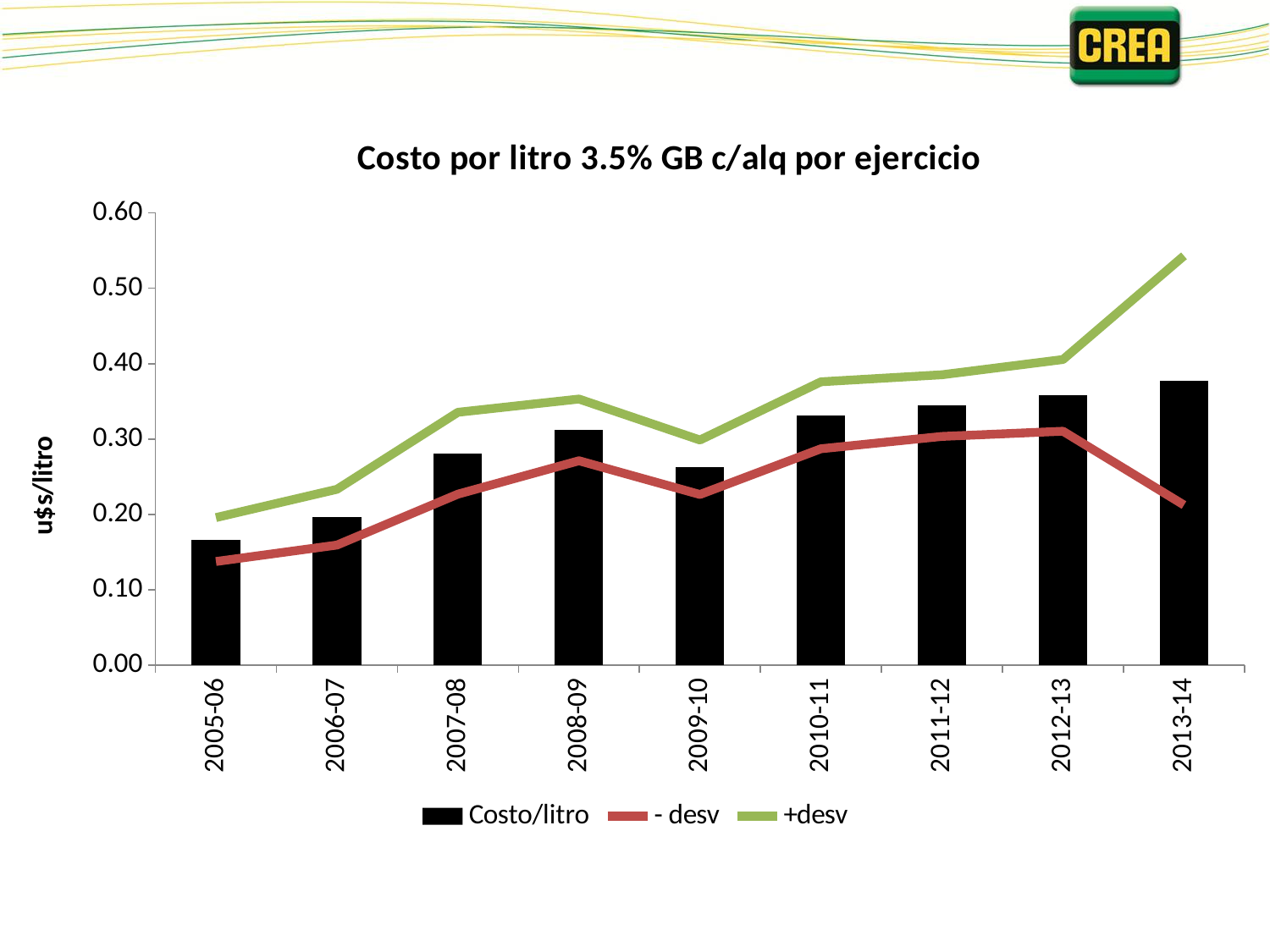

### Chart: Costo por litro 3.5% GB c/alq por ejercicio

| Category |  |  |  |
|---|---|---|---|
| 2005-06 | 0.16663404215919814 | 0.13750096393404668 | 0.1957671203843494 |
| 2006-07 | 0.19630563610830645 | 0.15930871027123208 | 0.23330256194538088 |
| 2007-08 | 0.2812099583146058 | 0.2269075563745749 | 0.3355123602546371 |
| 2008-09 | 0.31217755768138855 | 0.2712619680943766 | 0.3530931472684006 |
| 2009-10 | 0.26258239236993997 | 0.22641850204225172 | 0.29874628269762815 |
| 2010-11 | 0.33154608548726927 | 0.2871530810780678 | 0.37593908989647035 |
| 2011-12 | 0.34441595989954726 | 0.3035068379091621 | 0.38532508188993253 |
| 2012-13 | 0.35798568892322824 | 0.3104241343189476 | 0.40554724352750876 |
| 2013-14 | 0.37775974623712066 | 0.21242081341639996 | 0.5430986790578417 |